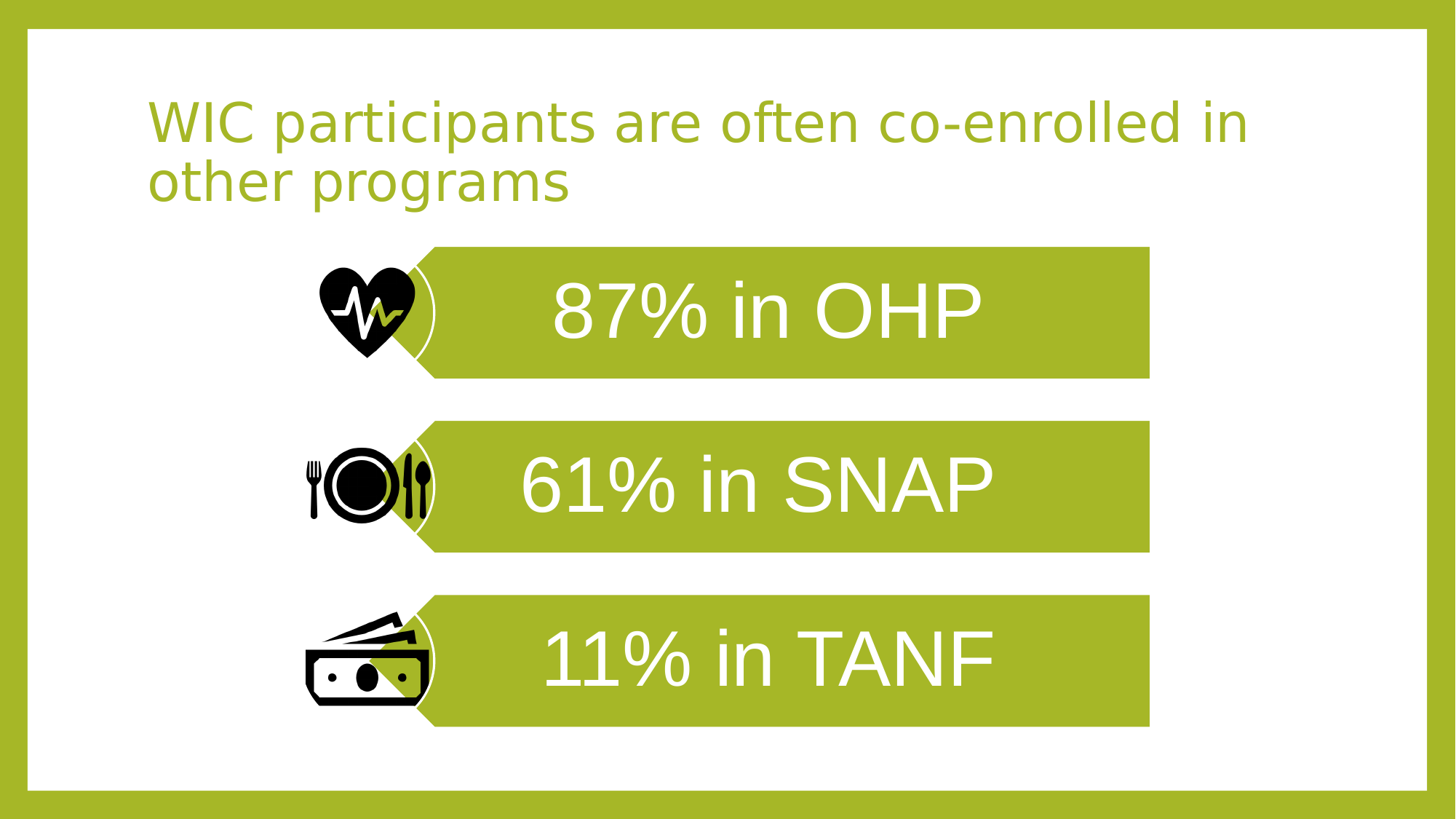

# WIC participants are often co-enrolled in other programs
87% in OHP
61% in SNAP
11% in TANF